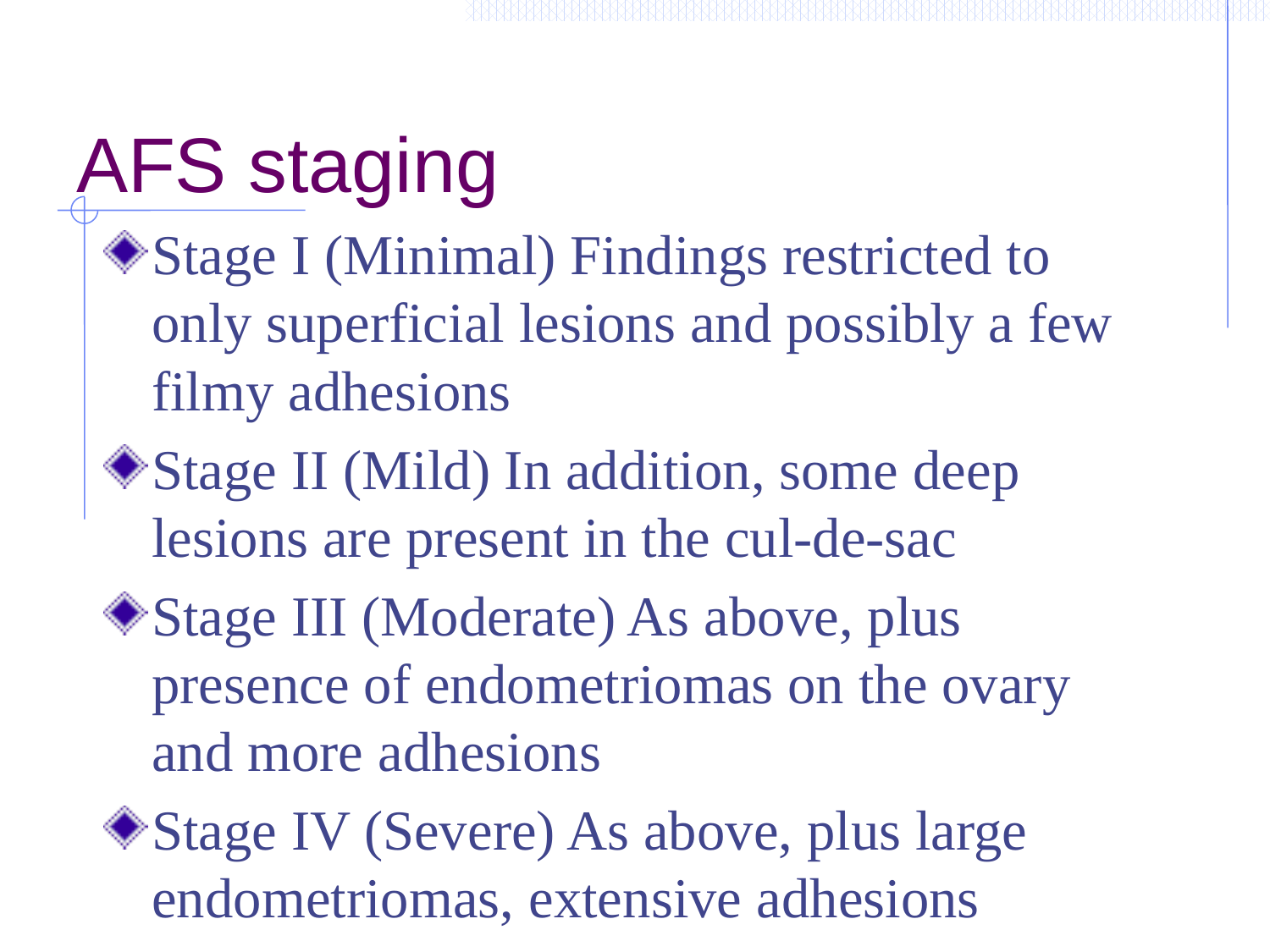

# AFS staging
Stage I (Minimal) Findings restricted to only superficial lesions and possibly a few filmy adhesions
Stage II (Mild) In addition, some deep lesions are present in the cul-de-sac
Stage III (Moderate) As above, plus presence of endometriomas on the ovary and more adhesions
Stage IV (Severe) As above, plus large endometriomas, extensive adhesions